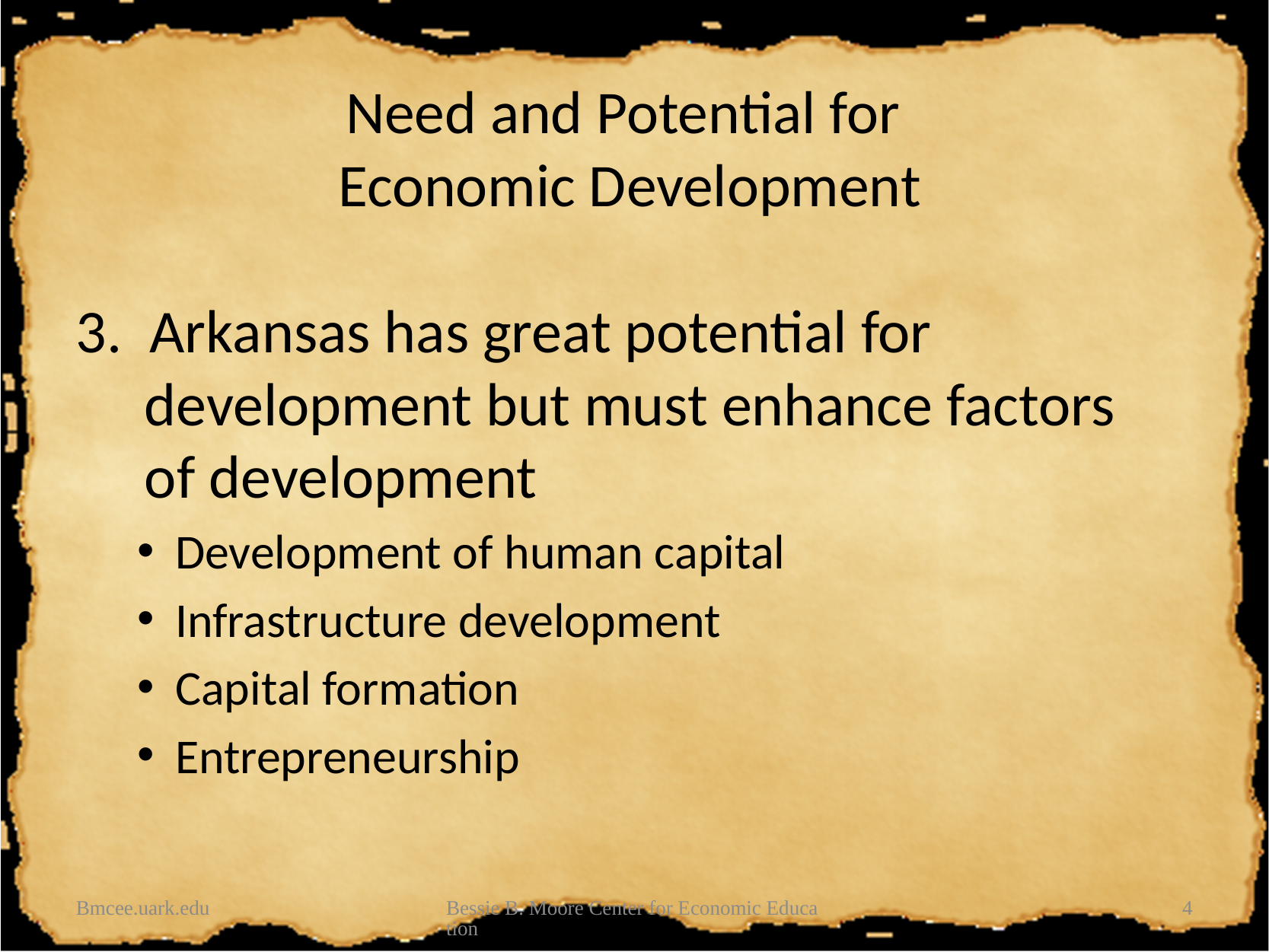

# Need and Potential for Economic Development
3.  Arkansas has great potential for
     development but must enhance factors
     of development
Development of human capital
Infrastructure development
Capital formation
Entrepreneurship
Bmcee.uark.edu
Bessie B. Moore Center for Economic Education
4